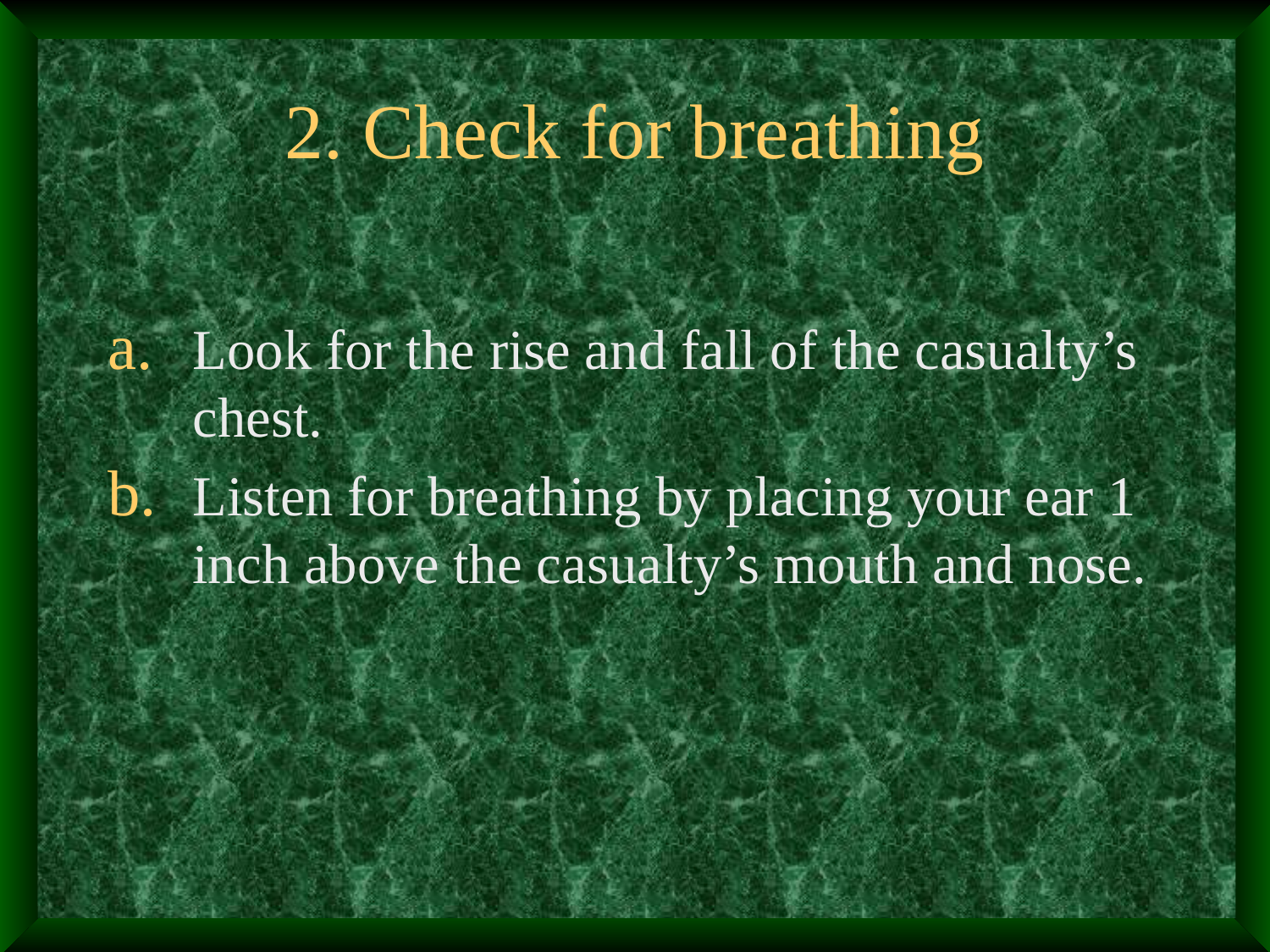

# 2. Check for breathing
Look for the rise and fall of the casualty’s chest.
Listen for breathing by placing your ear 1 inch above the casualty’s mouth and nose.